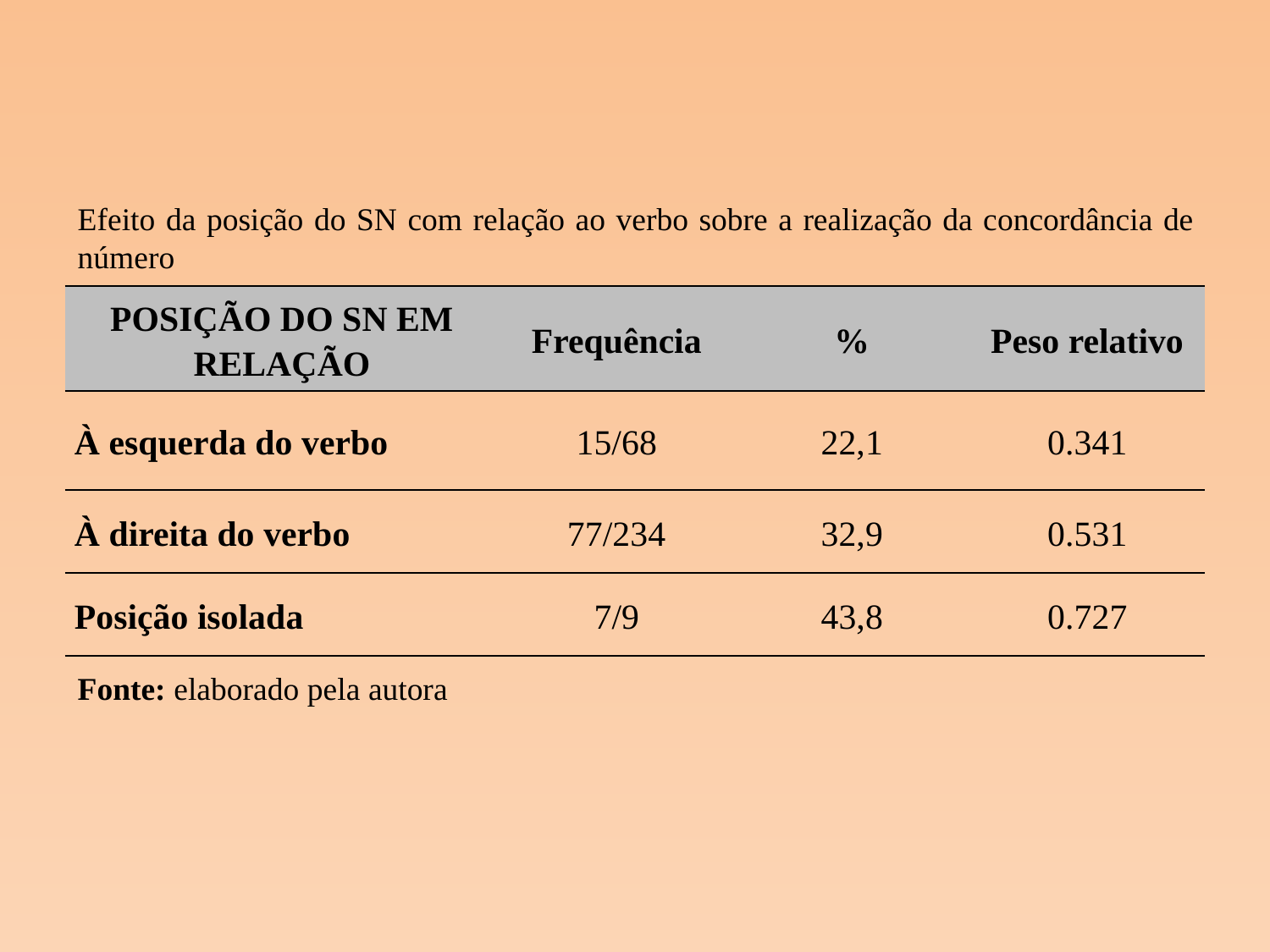

# Efeito da posição do SN com relação ao verbo sobre a realização da concordância de número
| POSIÇÃO DO SN EM RELAÇÃO | Frequência | % | Peso relativo |
| --- | --- | --- | --- |
| À esquerda do verbo | 15/68 | 22,1 | 0.341 |
| À direita do verbo | 77/234 | 32,9 | 0.531 |
| Posição isolada | 7/9 | 43,8 | 0.727 |
Fonte: elaborado pela autora